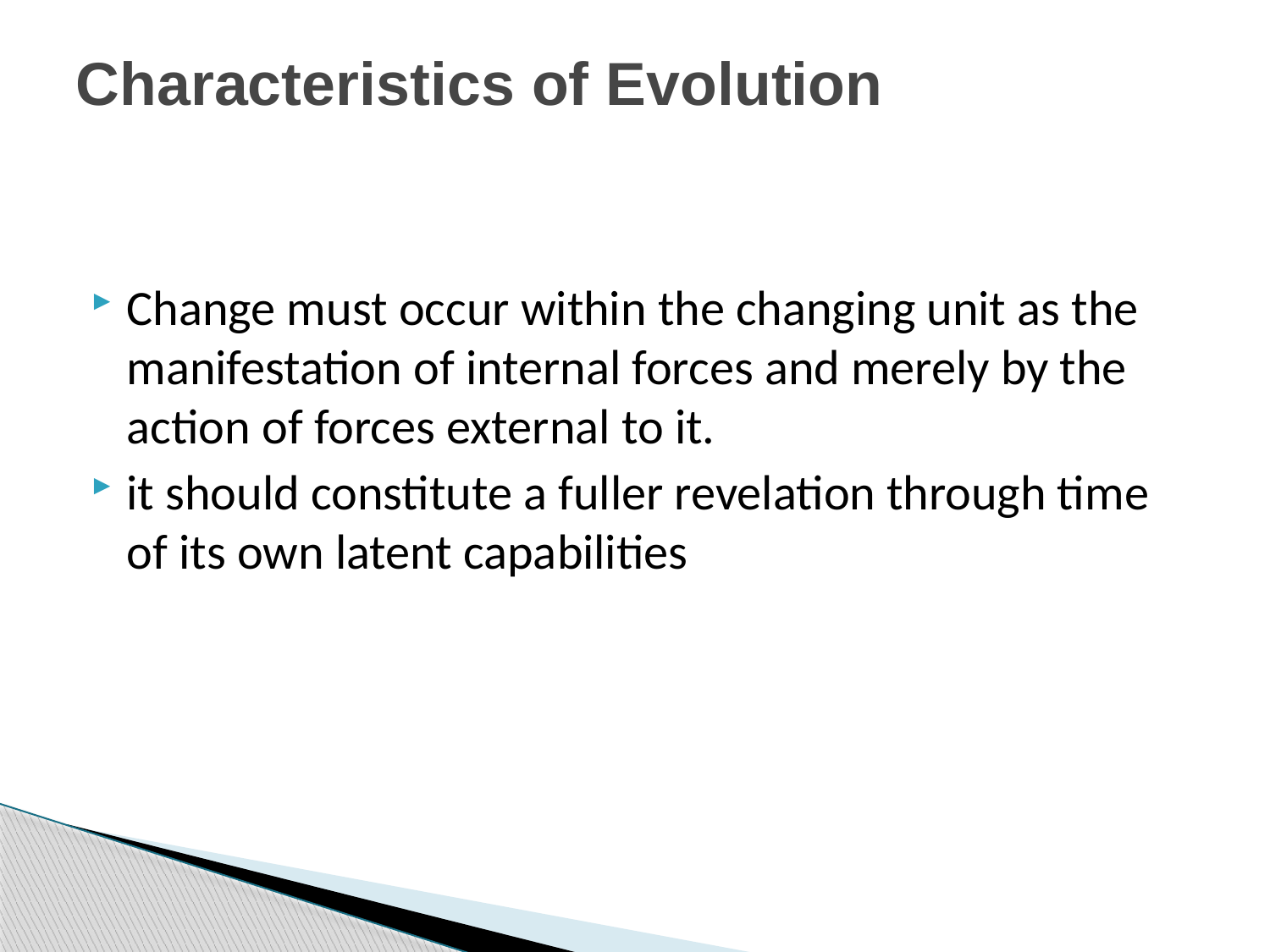

# Characteristics of Evolution

Change must occur within the changing unit as the manifestation of internal forces and merely by the action of forces external to it.
it should constitute a fuller revelation through time of its own latent capabilities